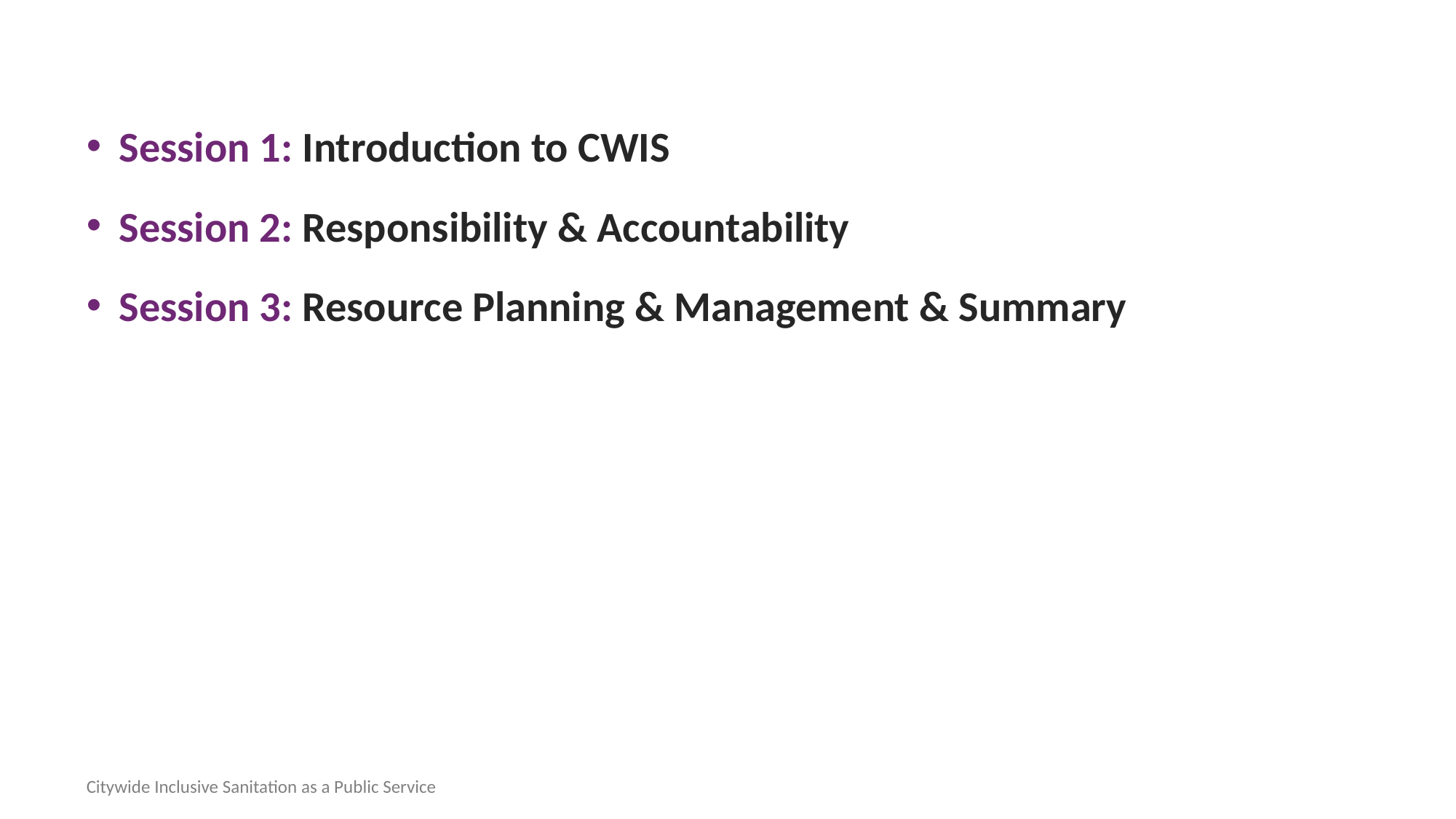

Session 1: Introduction to CWIS
Session 2: Responsibility & Accountability
Session 3: Resource Planning & Management & Summary